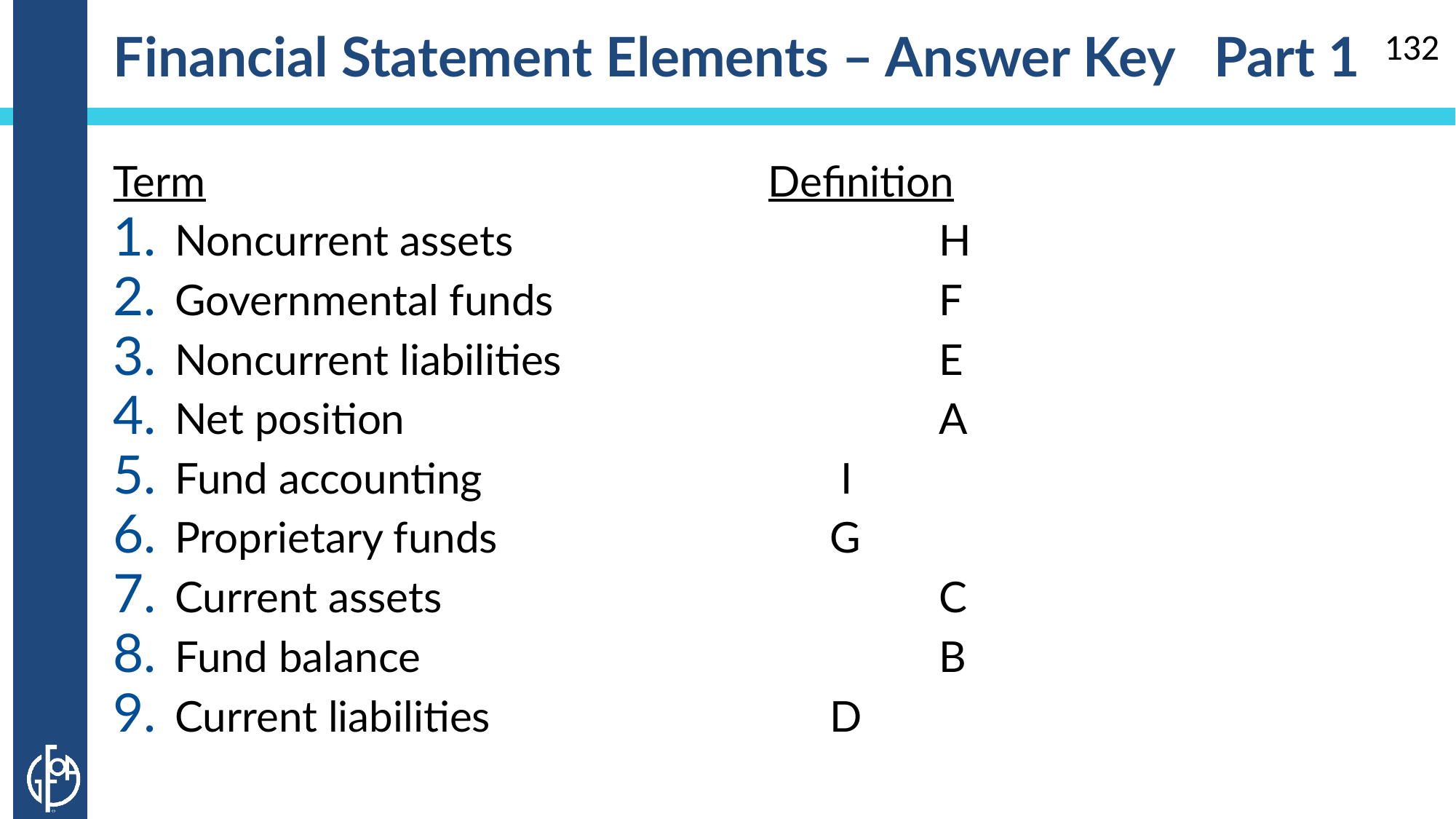

# Financial Statement Elements – Answer Key   Part 1
132
Term						Definition
Noncurrent assets		  	  	H
Governmental funds		    		F
Noncurrent liabilities				E
Net position					A
Fund accounting				 I
Proprietary funds				G
Current assets					C
Fund balance					B
Current liabilities				D